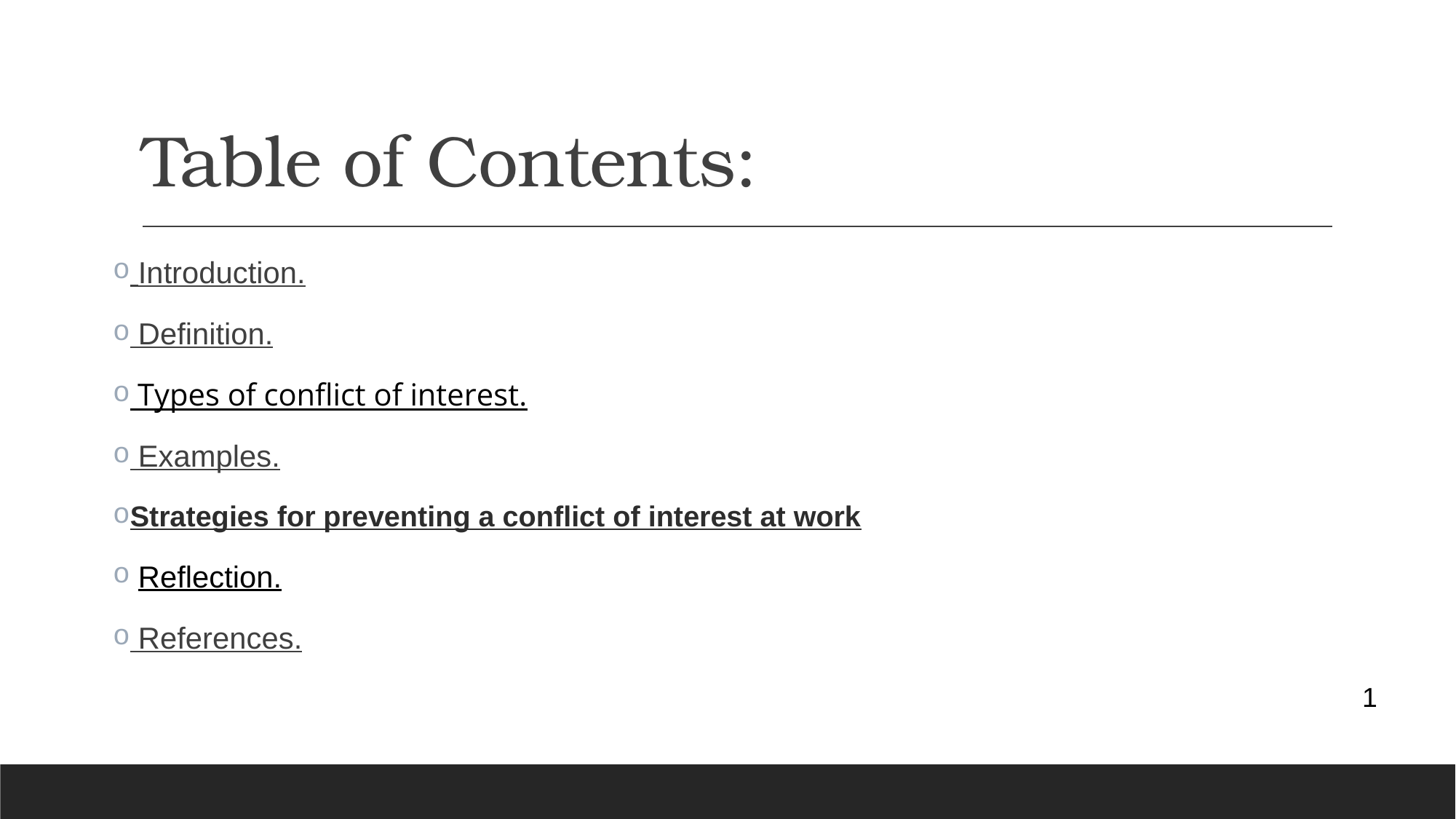

# Table of Contents:
 Introduction.
 Definition.
 Types of conflict of interest.
 Examples.
Strategies for preventing a conflict of interest at work
 Reflection.
 References.
1